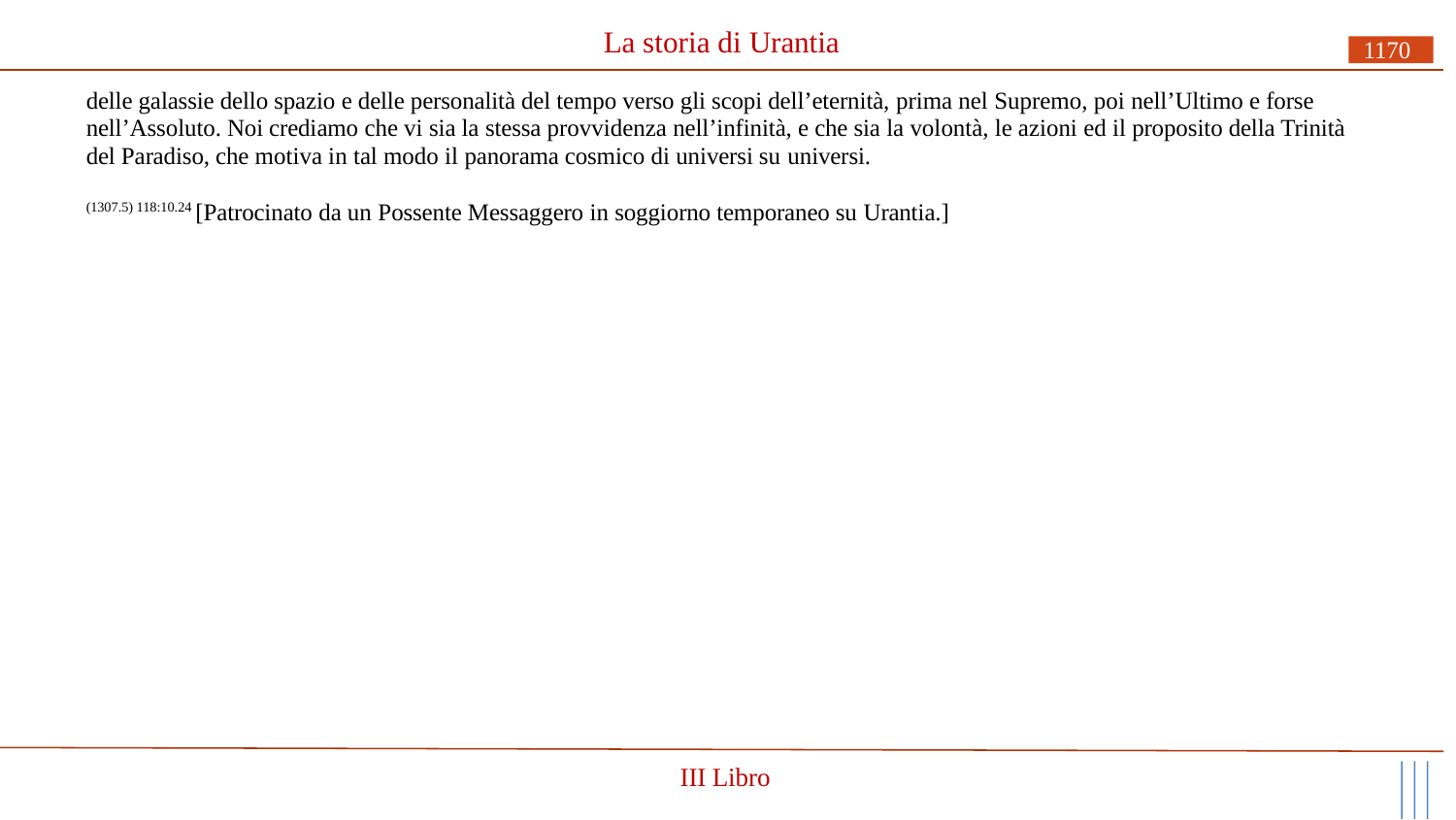

# La storia di Urantia
1170

delle galassie dello spazio e delle personalità del tempo verso gli scopi dell’eternità, prima nel Supremo, poi nell’Ultimo e forse  nell’Assoluto. Noi crediamo che vi sia la stessa provvidenza nell’infinità, e che sia la volontà, le azioni ed il proposito della Trinità  del Paradiso, che motiva in tal modo il panorama cosmico di universi su universi.

(1307.5) 118:10.24 [Patrocinato da un Possente Messaggero in soggiorno temporaneo su Urantia.]

III Libro